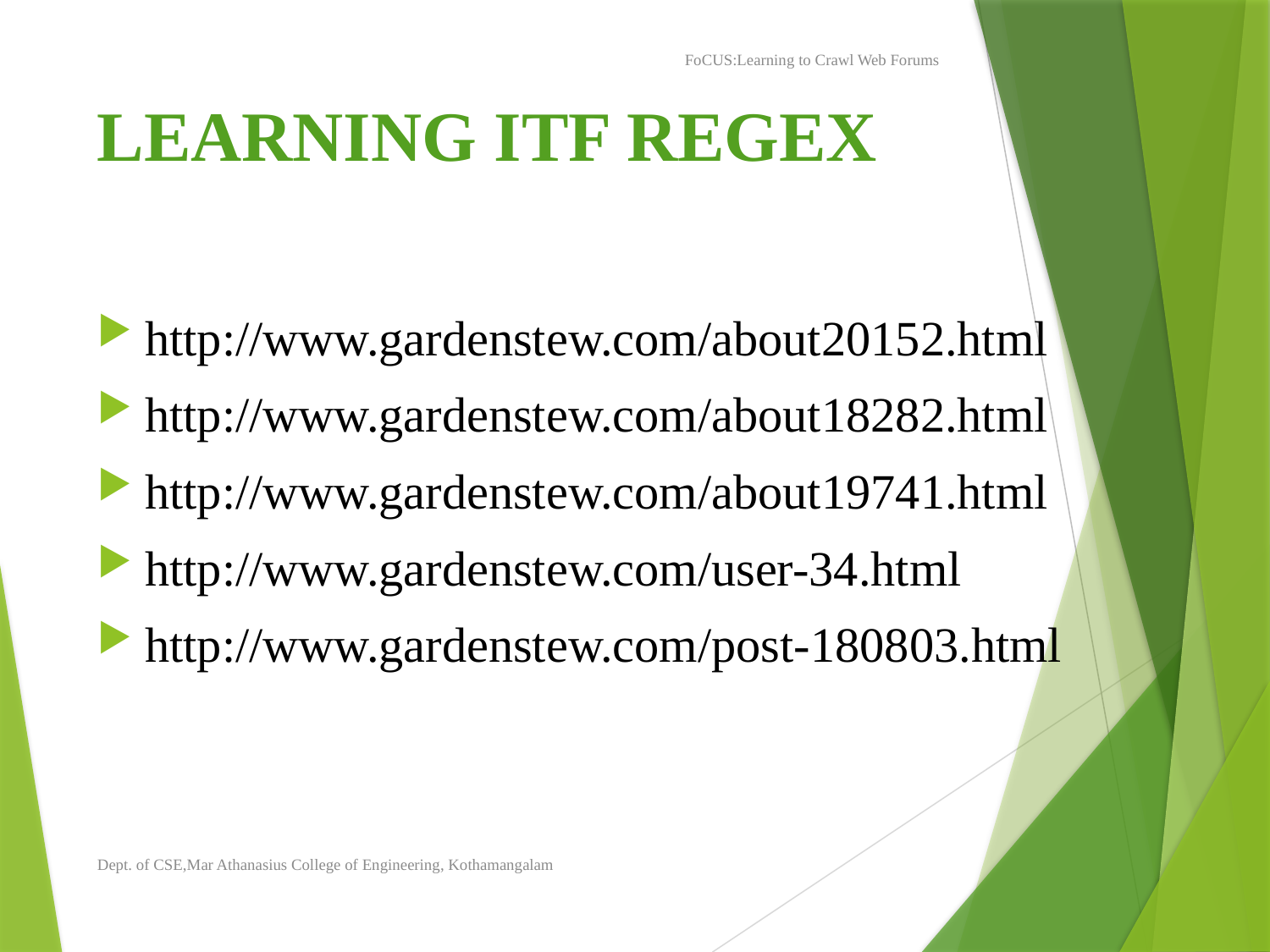

FoCUS:Learning to Crawl Web Forums
# LEARNING ITF REGEX
http://www.gardenstew.com/about20152.html
http://www.gardenstew.com/about18282.html
http://www.gardenstew.com/about19741.html
http://www.gardenstew.com/user-34.html
http://www.gardenstew.com/post-180803.html
Dept. of CSE,Mar Athanasius College of Engineering, Kothamangalam